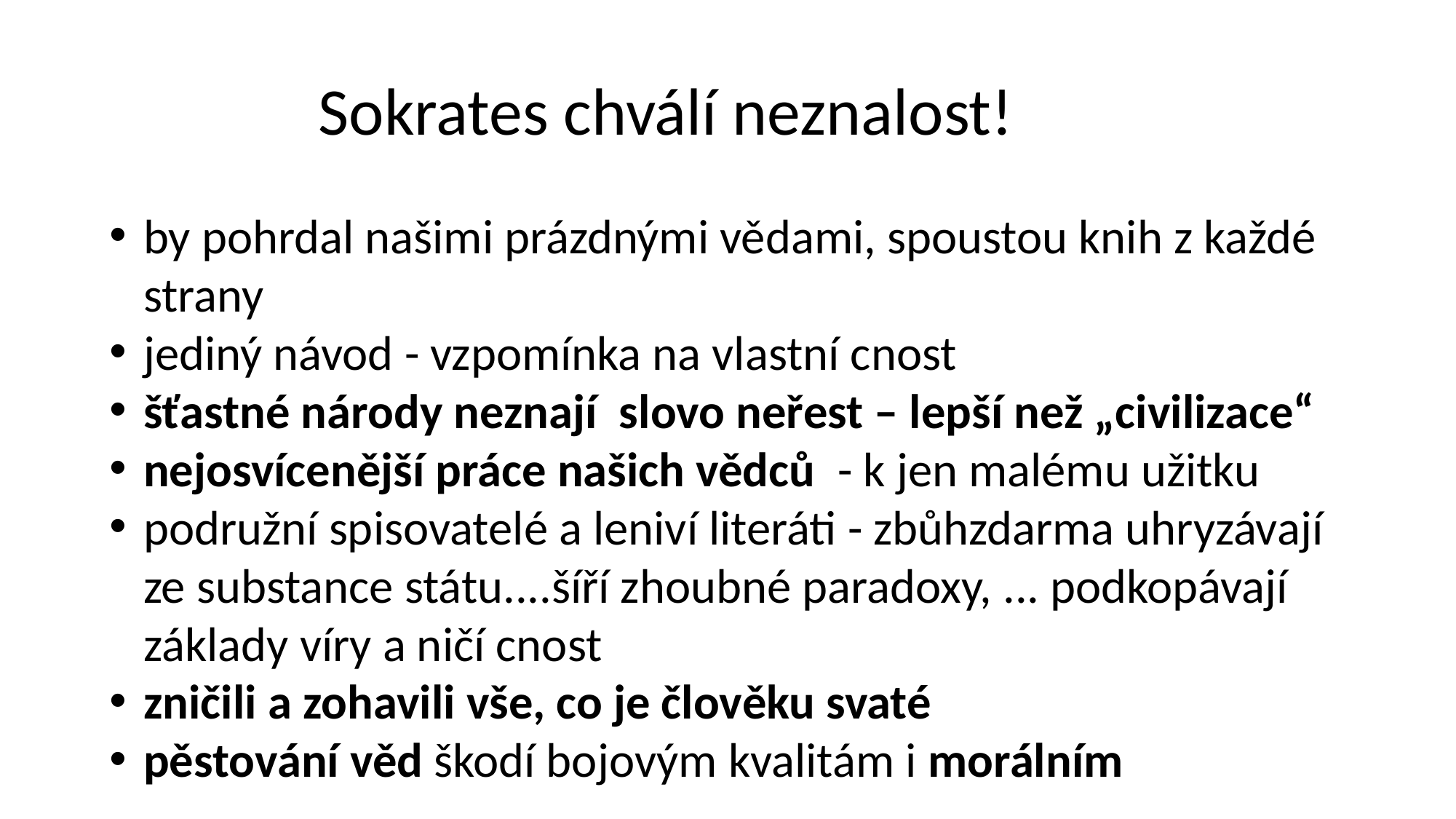

# Sokrates chválí neznalost!
by pohrdal našimi prázdnými vědami, spoustou knih z každé strany
jediný návod - vzpomínka na vlastní cnost
šťastné národy neznají  slovo neřest – lepší než „civilizace“
nejosvícenější práce našich vědců  - k jen malému užitku
podružní spisovatelé a leniví literáti - zbůhzdarma uhryzávají ze substance státu....šíří zhoubné paradoxy, ... podkopávají základy víry a ničí cnost
zničili a zohavili vše, co je člověku svaté
pěstování věd škodí bojovým kvalitám i morálním